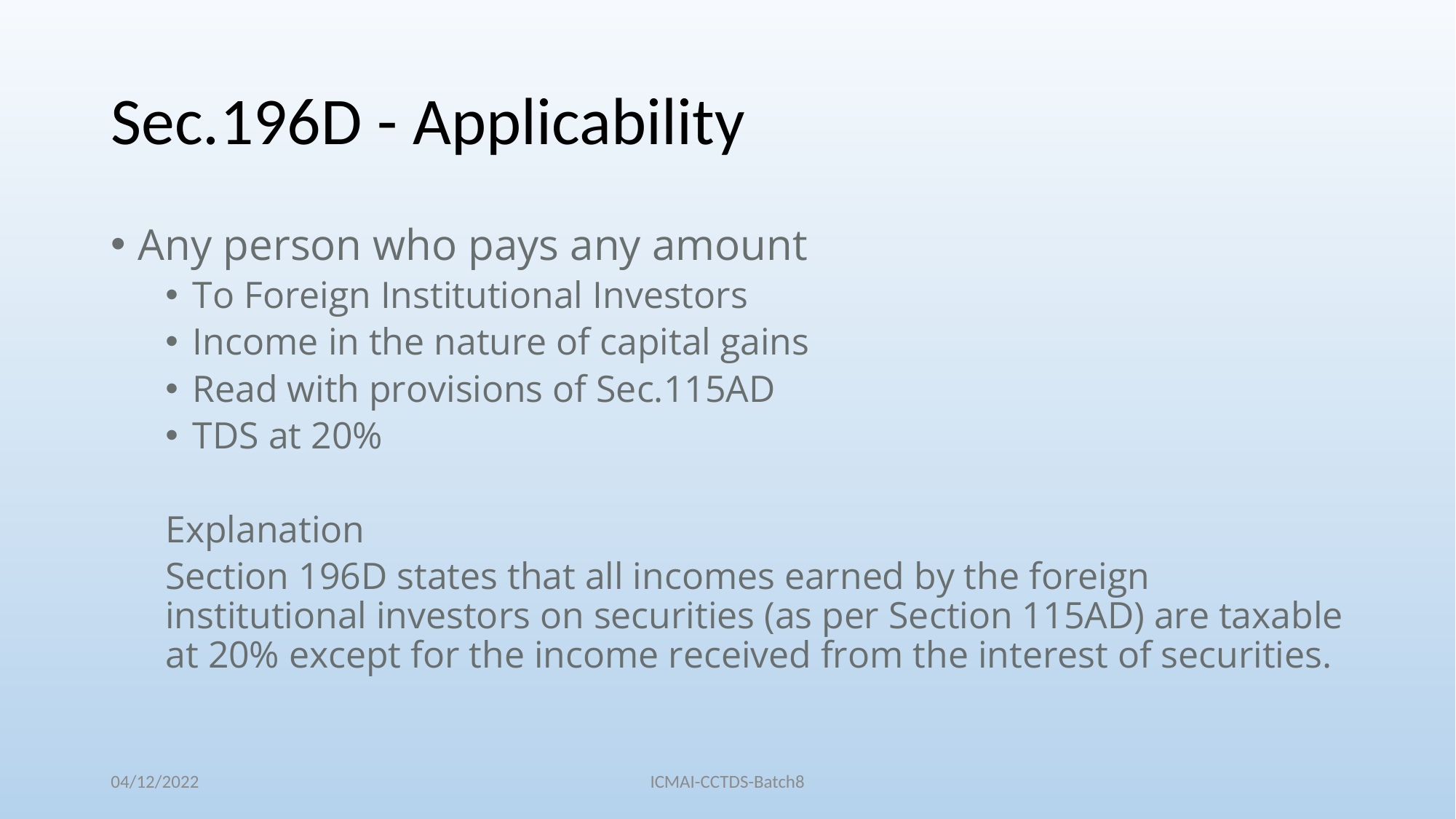

# Sec.196D - Applicability
Any person who pays any amount
To Foreign Institutional Investors
Income in the nature of capital gains
Read with provisions of Sec.115AD
TDS at 20%

Explanation
Section 196D states that all incomes earned by the foreign institutional investors on securities (as per Section 115AD) are taxable at 20% except for the income received from the interest of securities.

04/12/2022
ICMAI-CCTDS-Batch8